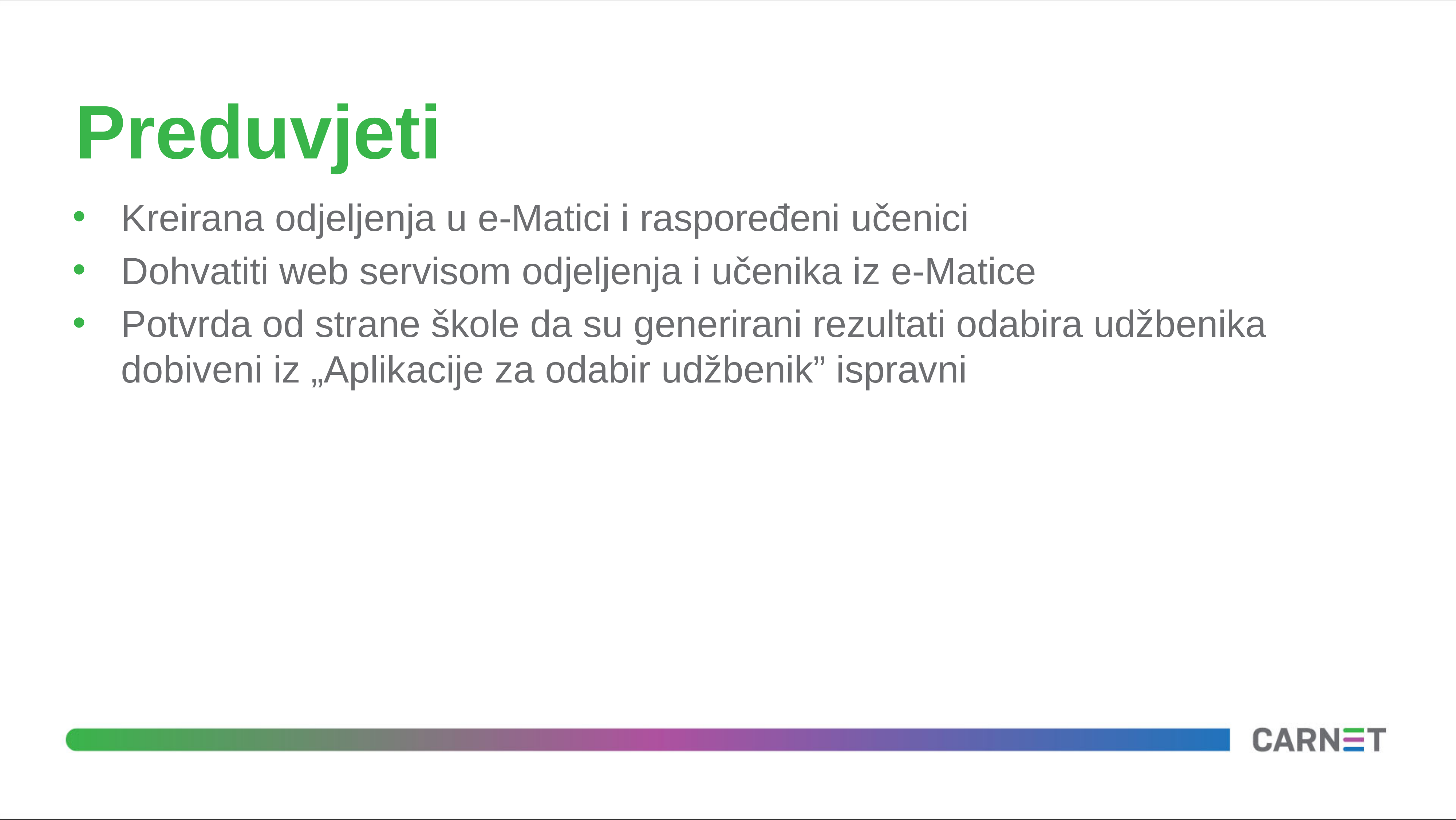

# Preduvjeti
Kreirana odjeljenja u e-Matici i raspoređeni učenici
Dohvatiti web servisom odjeljenja i učenika iz e-Matice
Potvrda od strane škole da su generirani rezultati odabira udžbenika dobiveni iz „Aplikacije za odabir udžbenik” ispravni